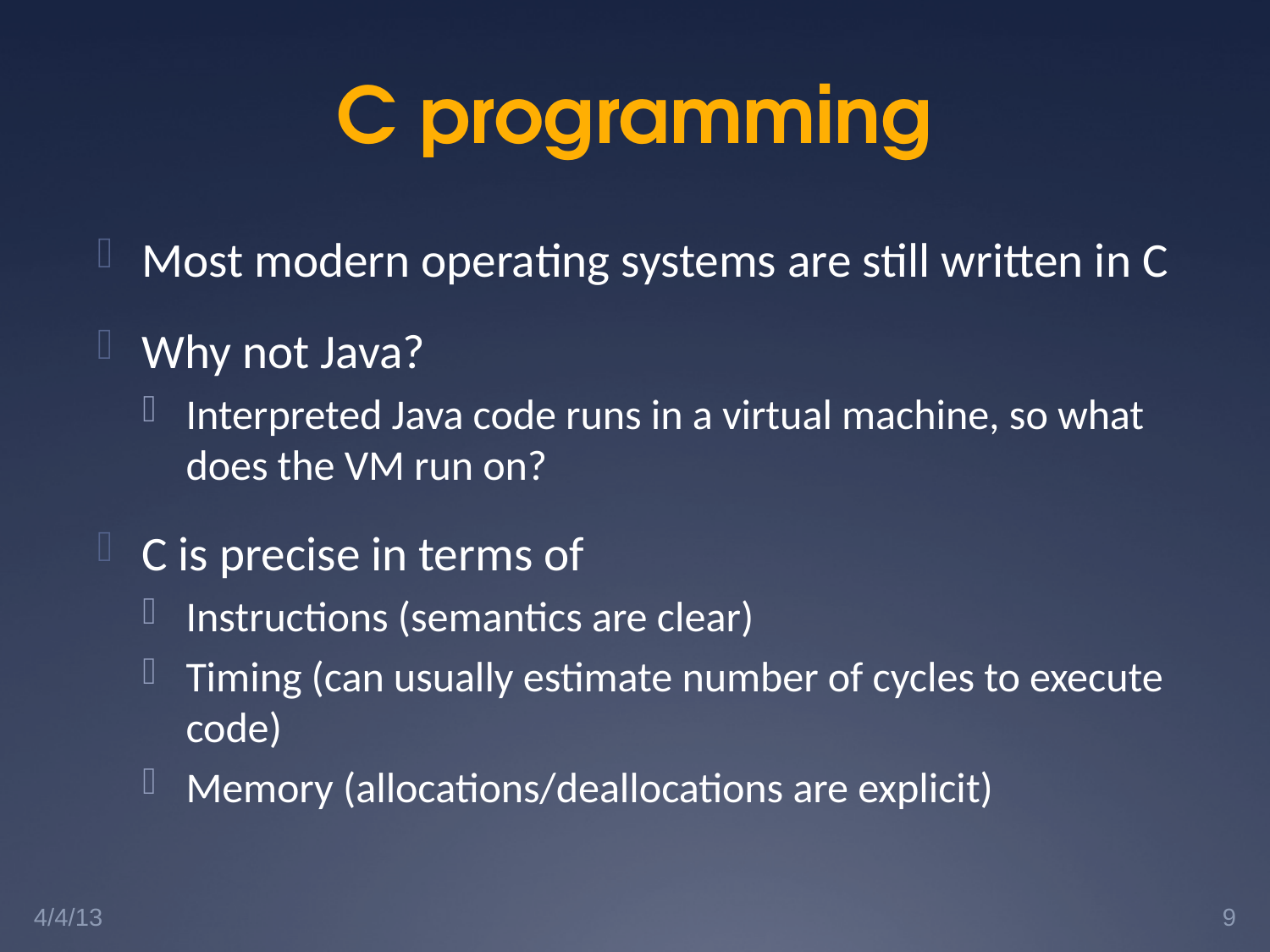

# C programming
Most modern operating systems are still written in C
Why not Java?
Interpreted Java code runs in a virtual machine, so what does the VM run on?
C is precise in terms of
Instructions (semantics are clear)
Timing (can usually estimate number of cycles to execute code)
Memory (allocations/deallocations are explicit)
4/4/13
9